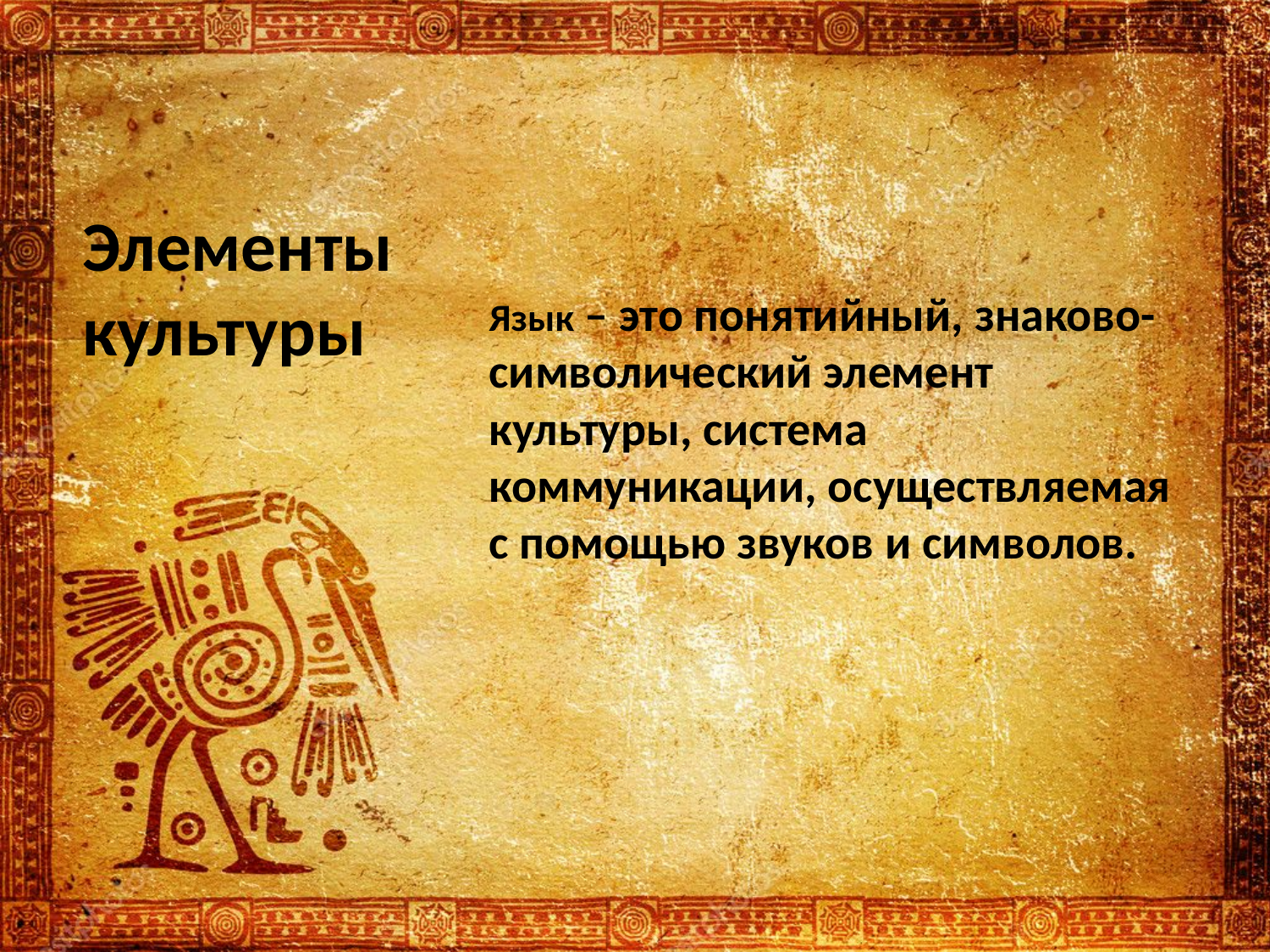

# Элементы культуры
Язык – это понятийный, знаково-символический элемент культуры, система коммуникации, осуществляемая с помощью звуков и символов.